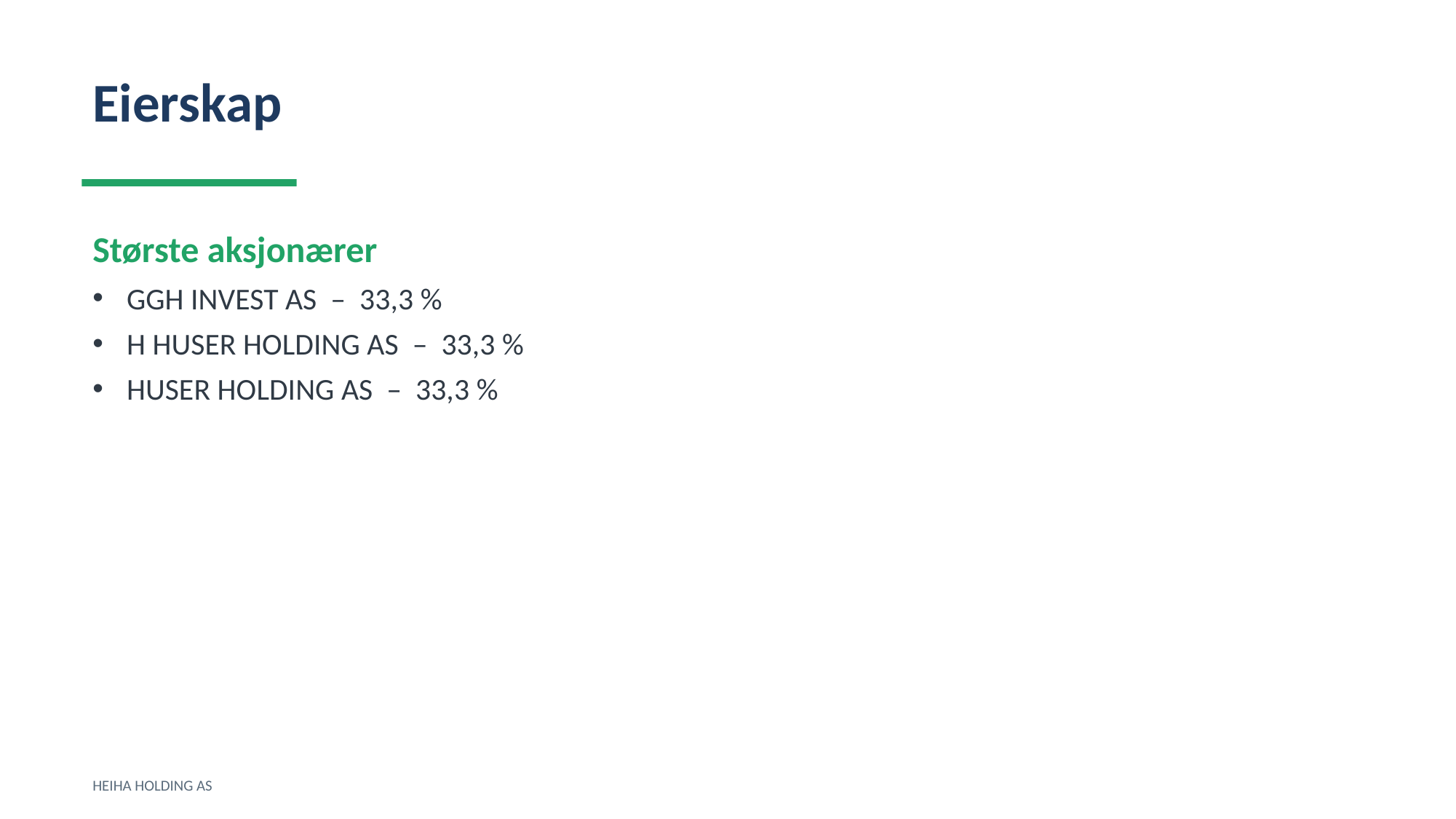

Eierskap

Største aksjonærer
GGH INVEST AS  –  33,3 %
H HUSER HOLDING AS  –  33,3 %
HUSER HOLDING AS  –  33,3 %
HEIHA HOLDING AS